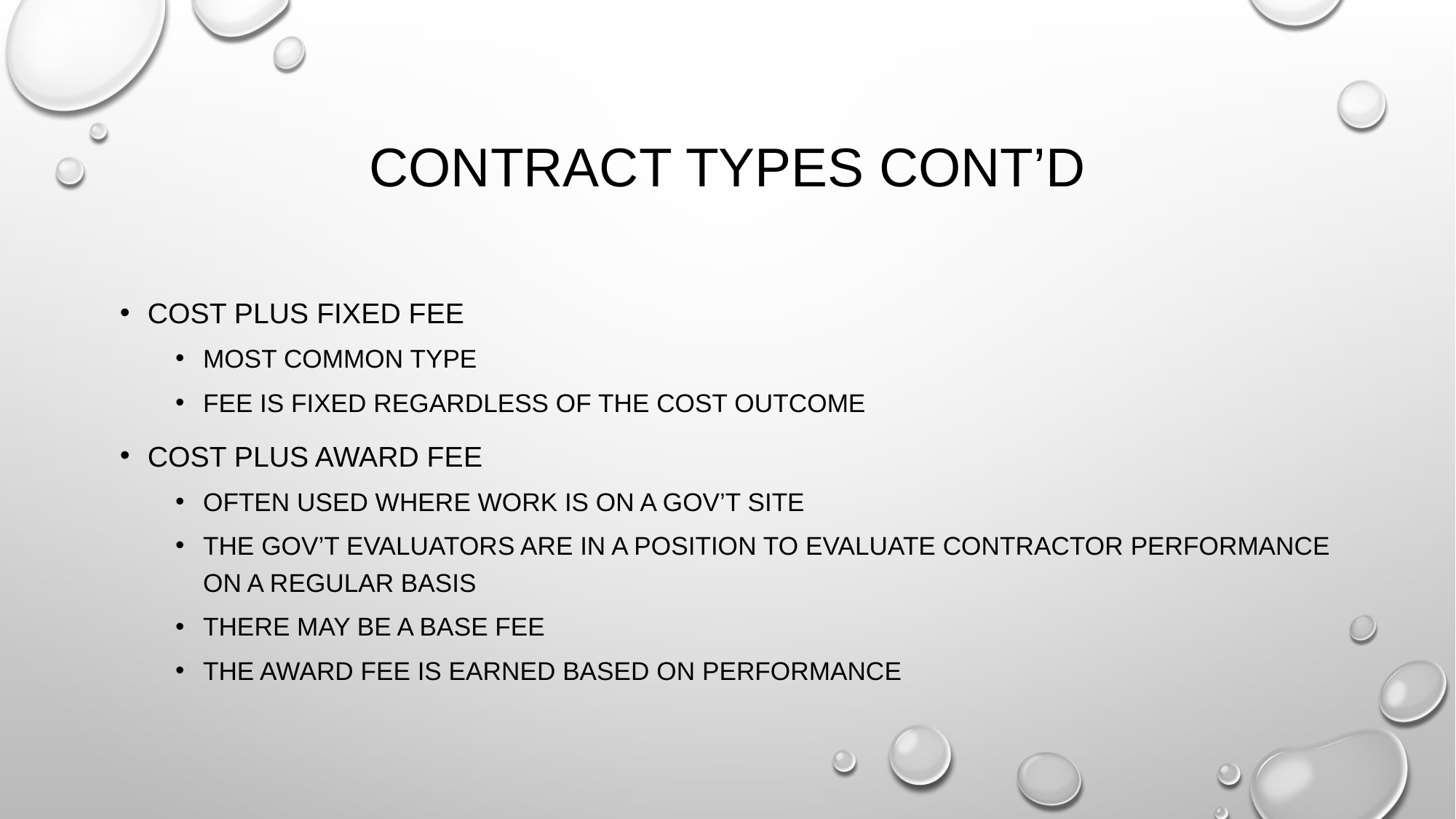

# Contract types cont’d
Cost Plus Fixed Fee
Most common type
Fee is fixed regardless of the cost outcome
Cost Plus Award Fee
Often used where work is on a gov’t site
The gov’t evaluators are in a position to evaluate contractor performance on a regular basis
There may be a base fee
The award fee is earned based on performance